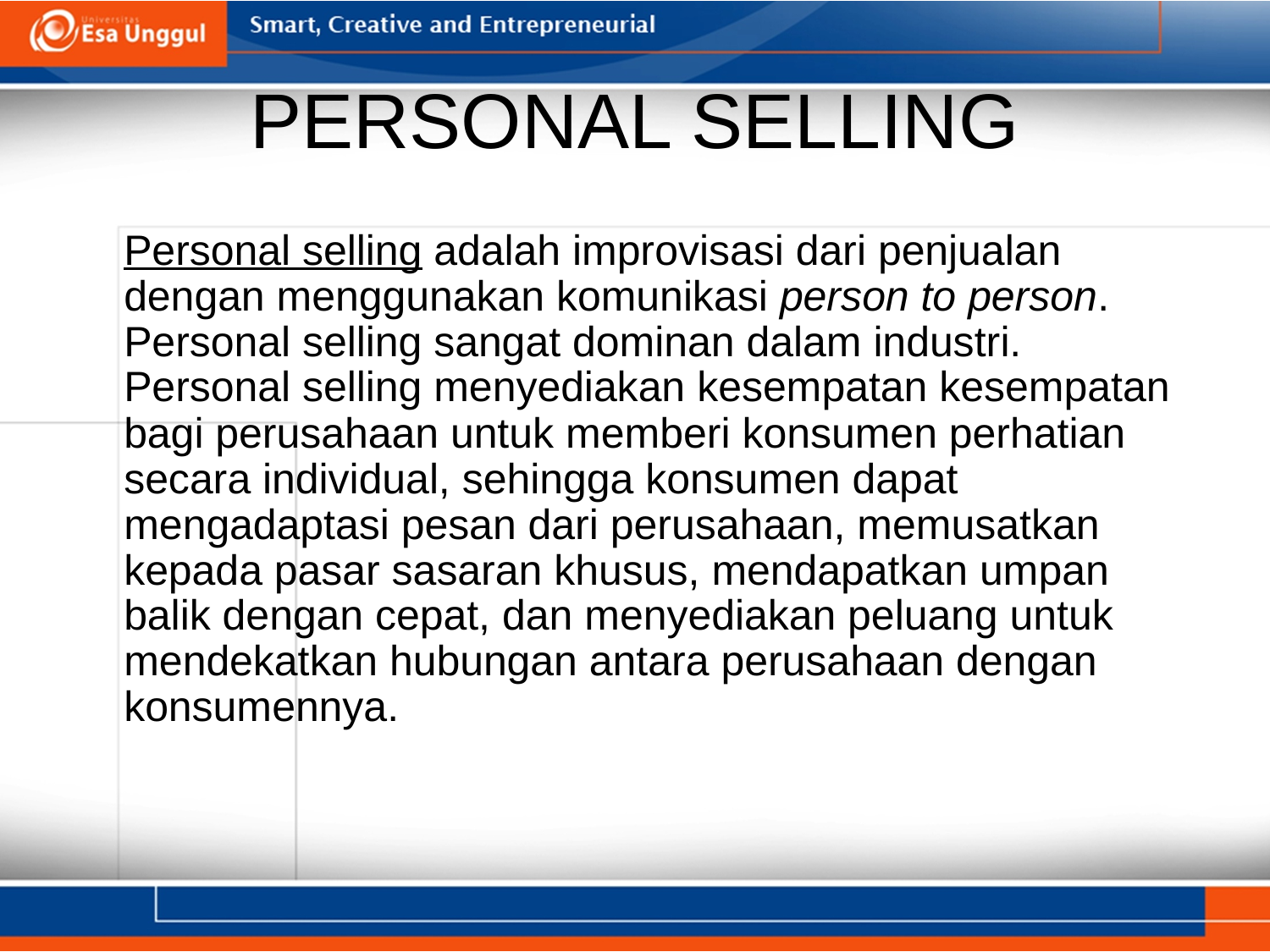

# PERSONAL SELLING
	Personal selling adalah improvisasi dari penjualan dengan menggunakan komunikasi person to person. Personal selling sangat dominan dalam industri. Personal selling menyediakan kesempatan kesempatan bagi perusahaan untuk memberi konsumen perhatian secara individual, sehingga konsumen dapat mengadaptasi pesan dari perusahaan, memusatkan kepada pasar sasaran khusus, mendapatkan umpan balik dengan cepat, dan menyediakan peluang untuk mendekatkan hubungan antara perusahaan dengan konsumennya.